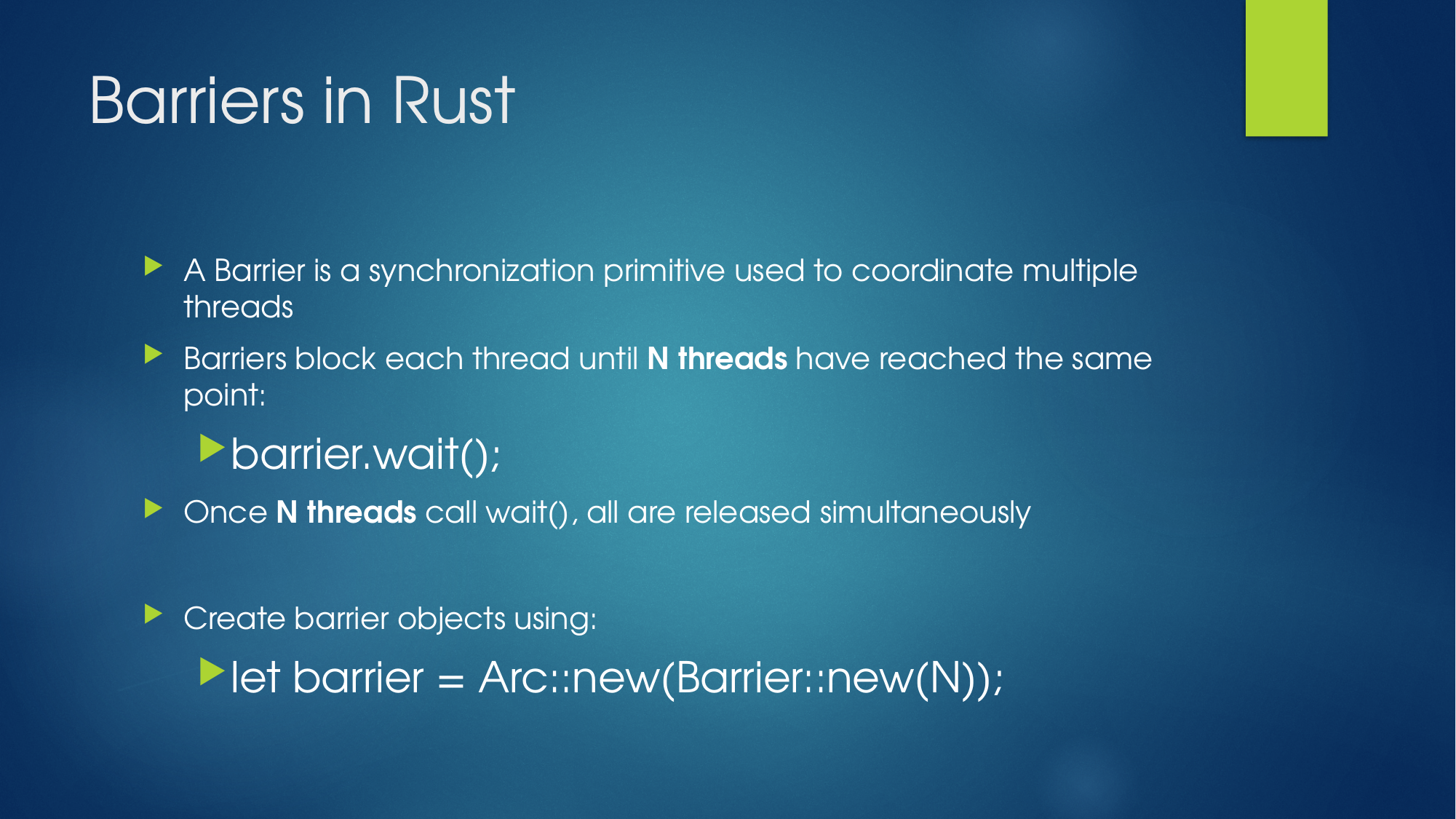

# Barriers in Rust
A Barrier is a synchronization primitive used to coordinate multiple threads
Barriers block each thread until N threads have reached the same point:
barrier.wait();
Once N threads call wait(), all are released simultaneously

Create barrier objects using:
let barrier = Arc::new(Barrier::new(N));